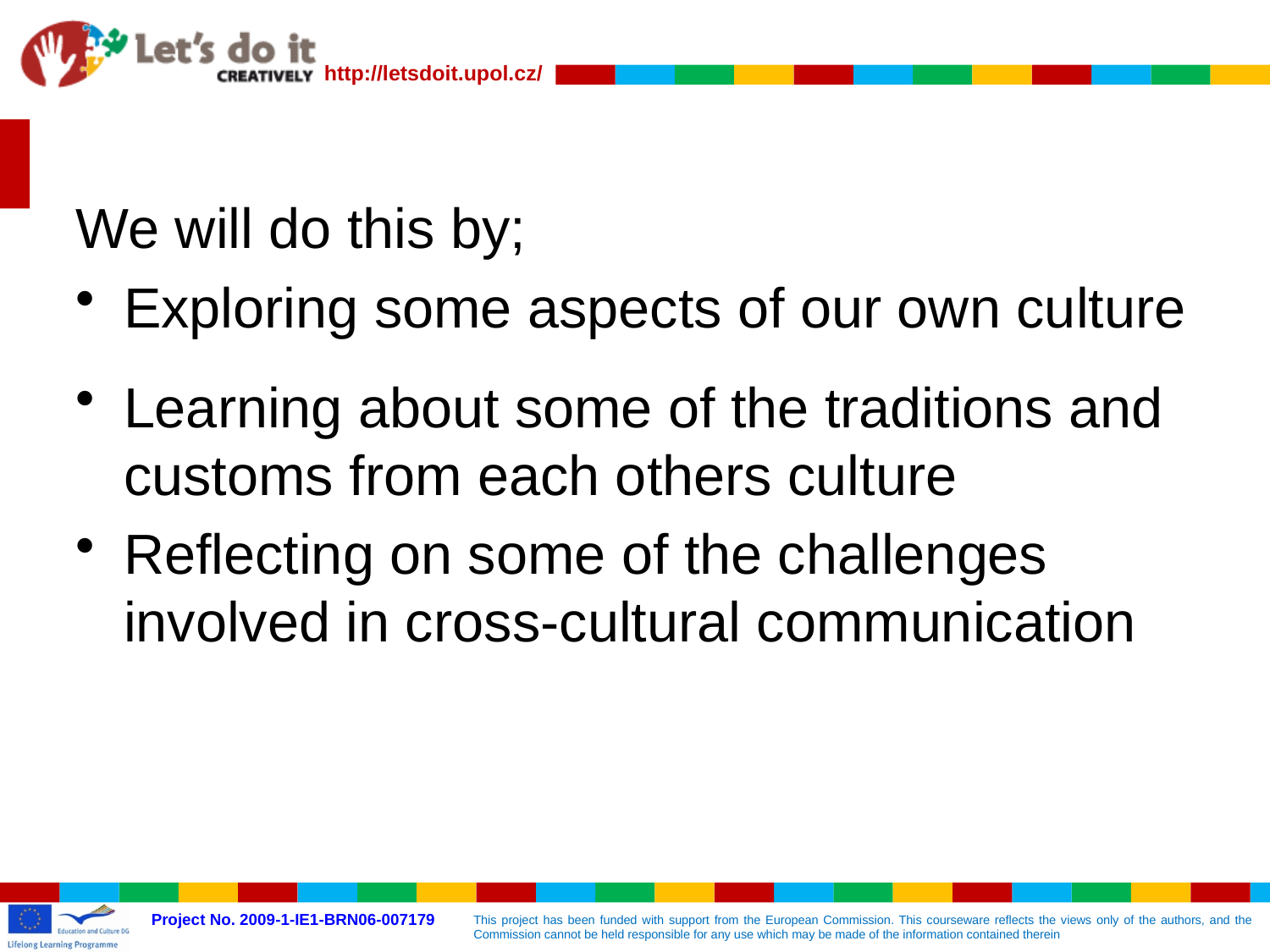

#
We will do this by;
Exploring some aspects of our own culture
Learning about some of the traditions and customs from each others culture
Reflecting on some of the challenges involved in cross-cultural communication